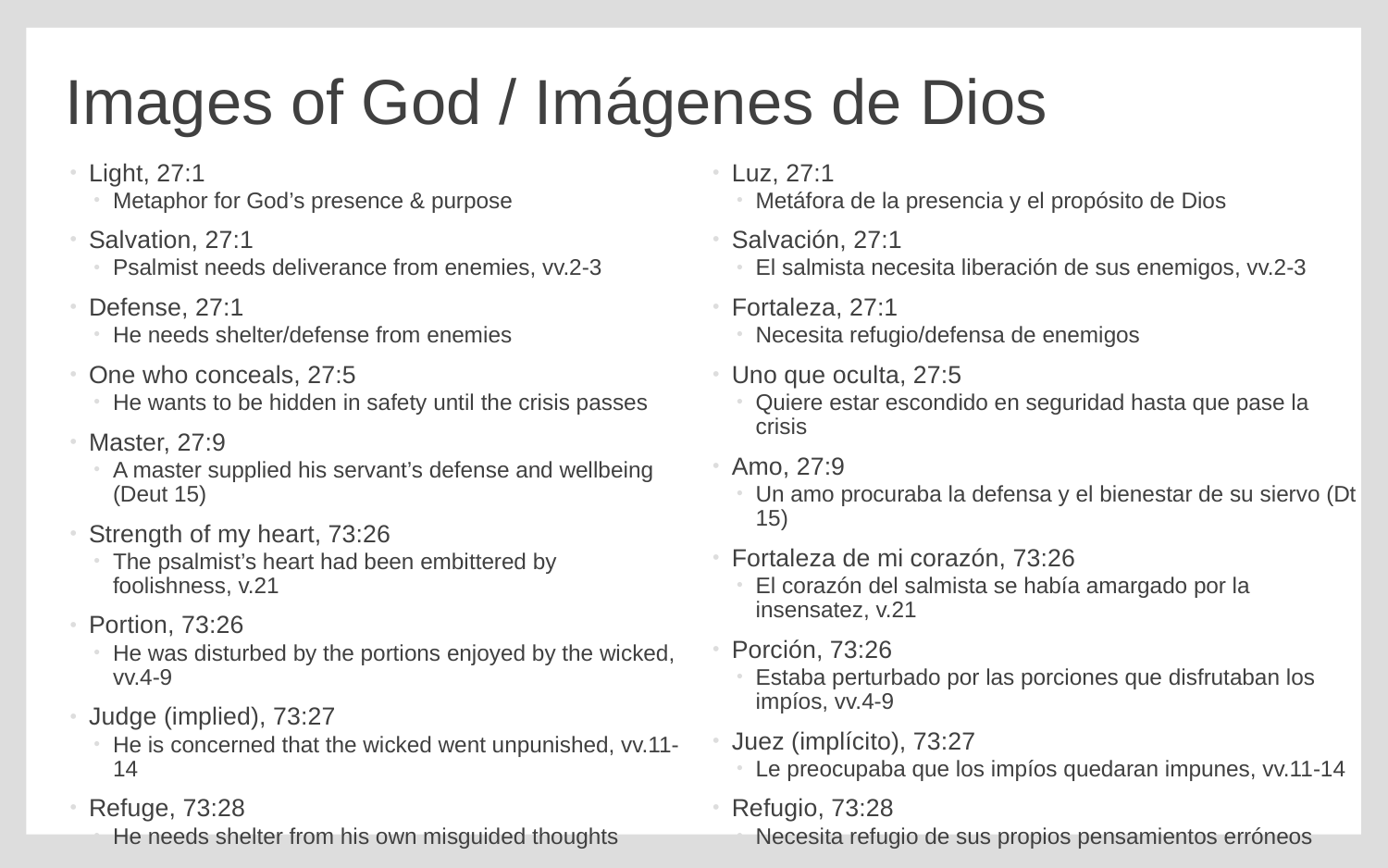

# Images of God / Imágenes de Dios
Light, 27:1
Metaphor for God’s presence & purpose
Salvation, 27:1
Psalmist needs deliverance from enemies, vv.2-3
Defense, 27:1
He needs shelter/defense from enemies
One who conceals, 27:5
He wants to be hidden in safety until the crisis passes
Master, 27:9
A master supplied his servant’s defense and wellbeing (Deut 15)
Strength of my heart, 73:26
The psalmist’s heart had been embittered by foolishness, v.21
Portion, 73:26
He was disturbed by the portions enjoyed by the wicked, vv.4-9
Judge (implied), 73:27
He is concerned that the wicked went unpunished, vv.11-14
Refuge, 73:28
He needs shelter from his own misguided thoughts
Luz, 27:1
Metáfora de la presencia y el propósito de Dios
Salvación, 27:1
El salmista necesita liberación de sus enemigos, vv.2-3
Fortaleza, 27:1
Necesita refugio/defensa de enemigos
Uno que oculta, 27:5
Quiere estar escondido en seguridad hasta que pase la crisis
Amo, 27:9
Un amo procuraba la defensa y el bienestar de su siervo (Dt 15)
Fortaleza de mi corazón, 73:26
El corazón del salmista se había amargado por la insensatez, v.21
Porción, 73:26
Estaba perturbado por las porciones que disfrutaban los impíos, vv.4-9
Juez (implícito), 73:27
Le preocupaba que los impíos quedaran impunes, vv.11-14
Refugio, 73:28
Necesita refugio de sus propios pensamientos erróneos